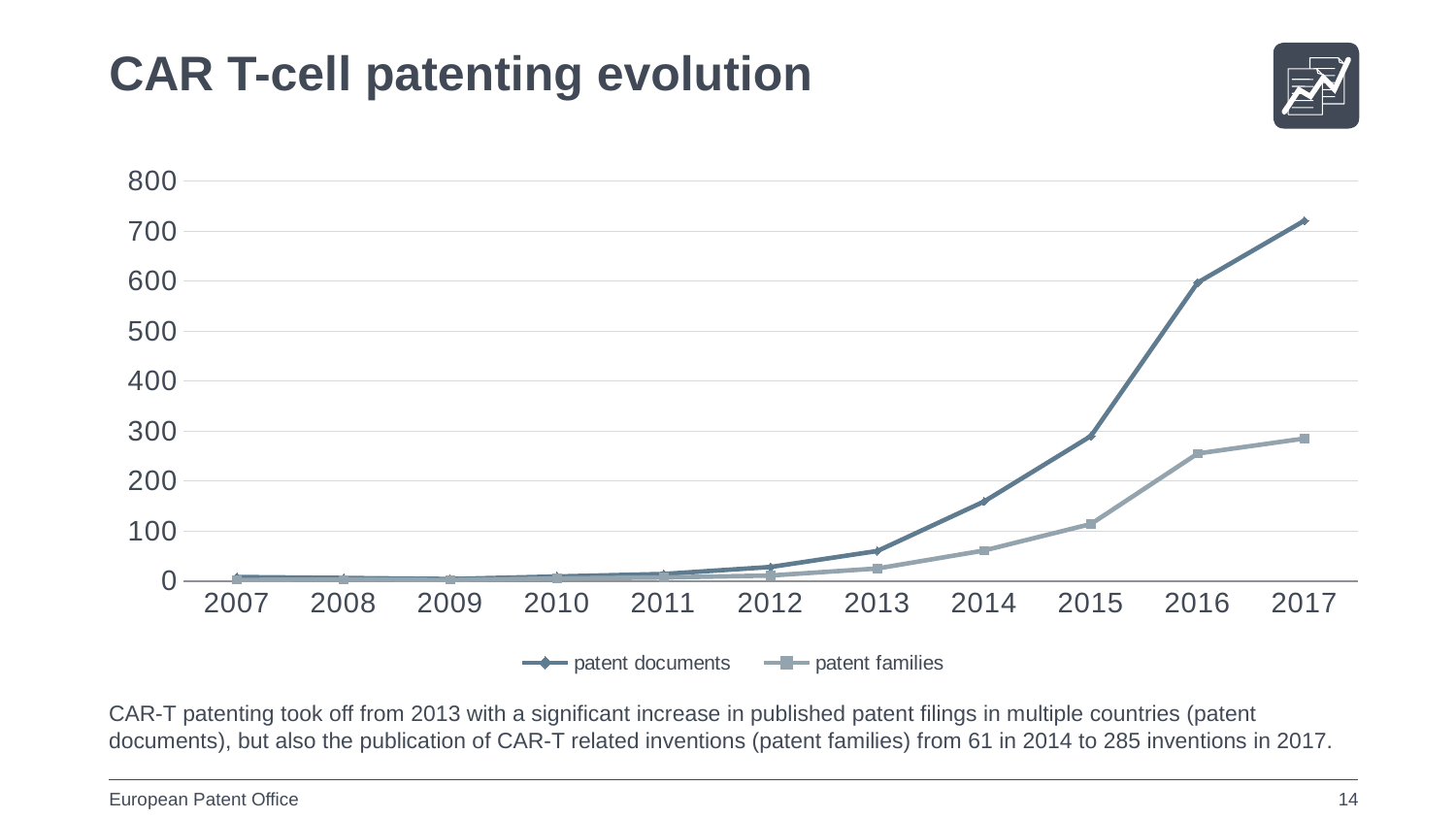

CAR T-cell patenting evolution

### Chart

| Category | patent documents | patent families |
|---|---|---|
| 2007 | 8.0 | 2.0 |
| 2008 | 6.0 | 3.0 |
| 2009 | 4.0 | 2.0 |
| 2010 | 9.0 | 5.0 |
| 2011 | 14.0 | 7.0 |
| 2012 | 28.0 | 11.0 |
| 2013 | 60.0 | 25.0 |
| 2014 | 159.0 | 61.0 |
| 2015 | 290.0 | 114.0 |
| 2016 | 597.0 | 255.0 |
| 2017 | 721.0 | 285.0 |
CAR-T patenting took off from 2013 with a significant increase in published patent filings in multiple countries (patent documents), but also the publication of CAR-T related inventions (patent families) from 61 in 2014 to 285 inventions in 2017.
14